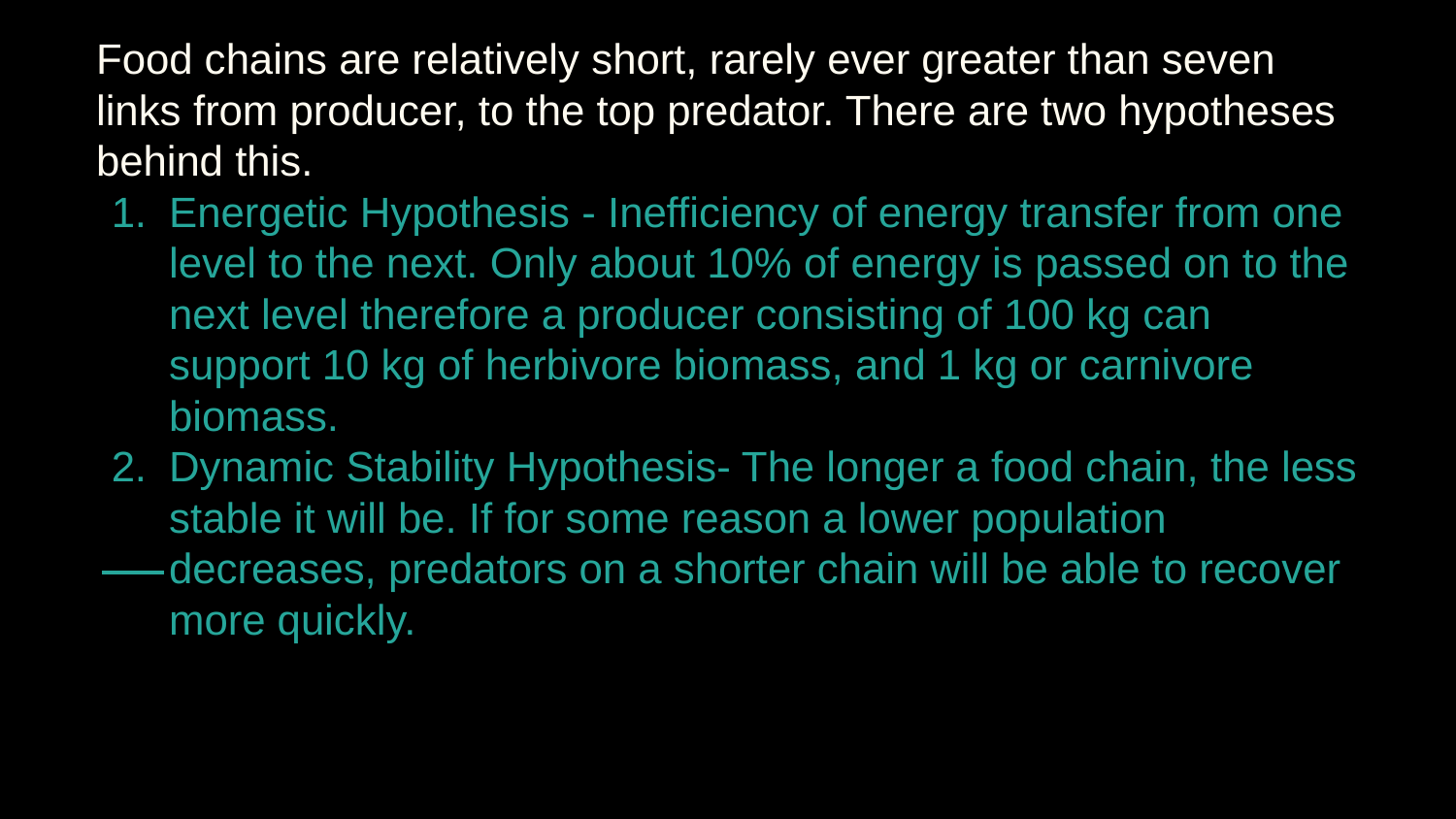

# Food chains are relatively short, rarely ever greater than seven links from producer, to the top predator. There are two hypotheses behind this.
Energetic Hypothesis - Inefficiency of energy transfer from one level to the next. Only about 10% of energy is passed on to the next level therefore a producer consisting of 100 kg can support 10 kg of herbivore biomass, and 1 kg or carnivore biomass.
Dynamic Stability Hypothesis- The longer a food chain, the less stable it will be. If for some reason a lower population decreases, predators on a shorter chain will be able to recover more quickly.